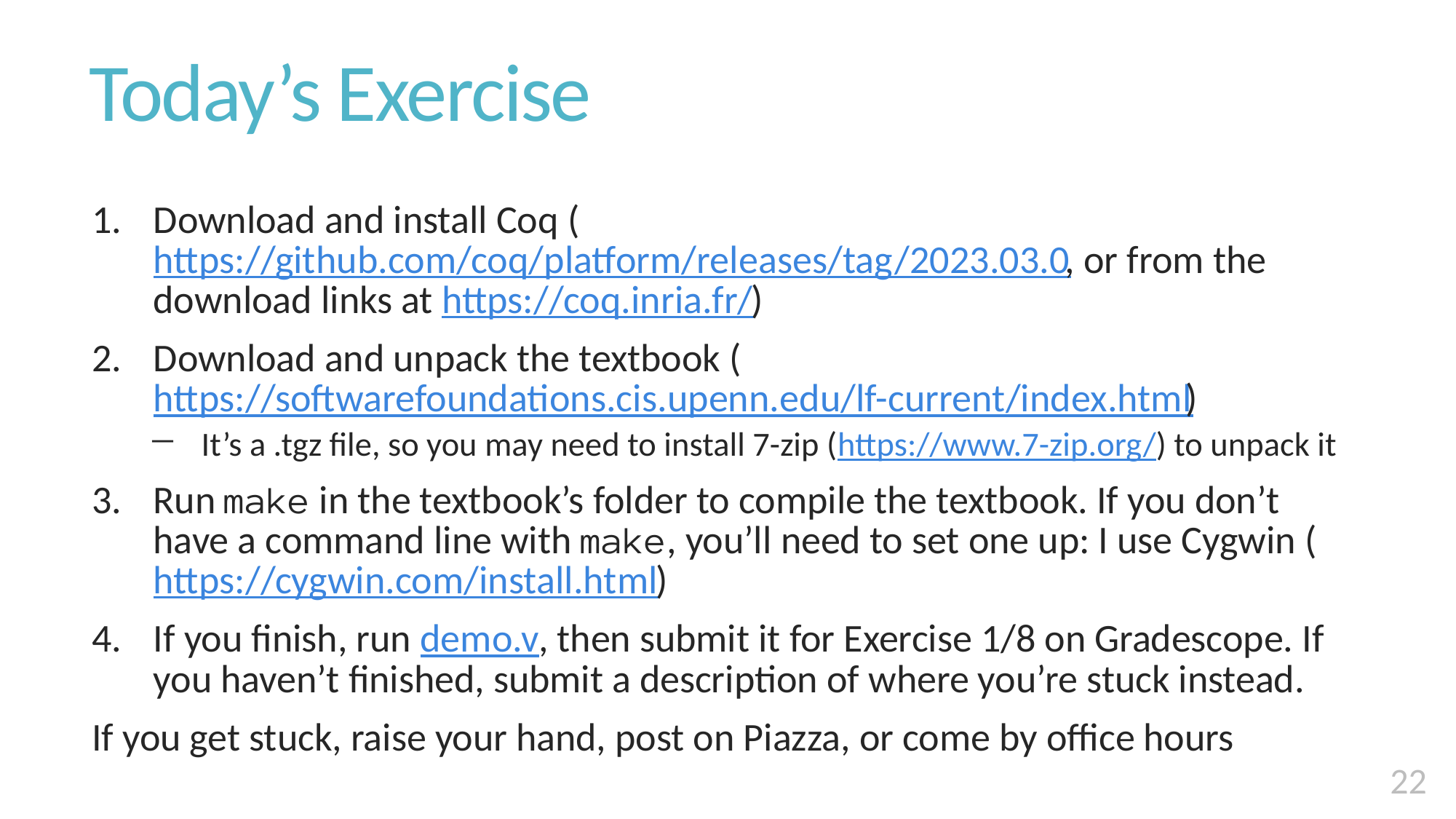

# Today’s Exercise
Download and install Coq (https://github.com/coq/platform/releases/tag/2023.03.0, or from the download links at https://coq.inria.fr/)
Download and unpack the textbook (https://softwarefoundations.cis.upenn.edu/lf-current/index.html)
It’s a .tgz file, so you may need to install 7-zip (https://www.7-zip.org/) to unpack it
Run make in the textbook’s folder to compile the textbook. If you don’t have a command line with make, you’ll need to set one up: I use Cygwin (https://cygwin.com/install.html)
If you finish, run demo.v, then submit it for Exercise 1/8 on Gradescope. If you haven’t finished, submit a description of where you’re stuck instead.
If you get stuck, raise your hand, post on Piazza, or come by office hours

22